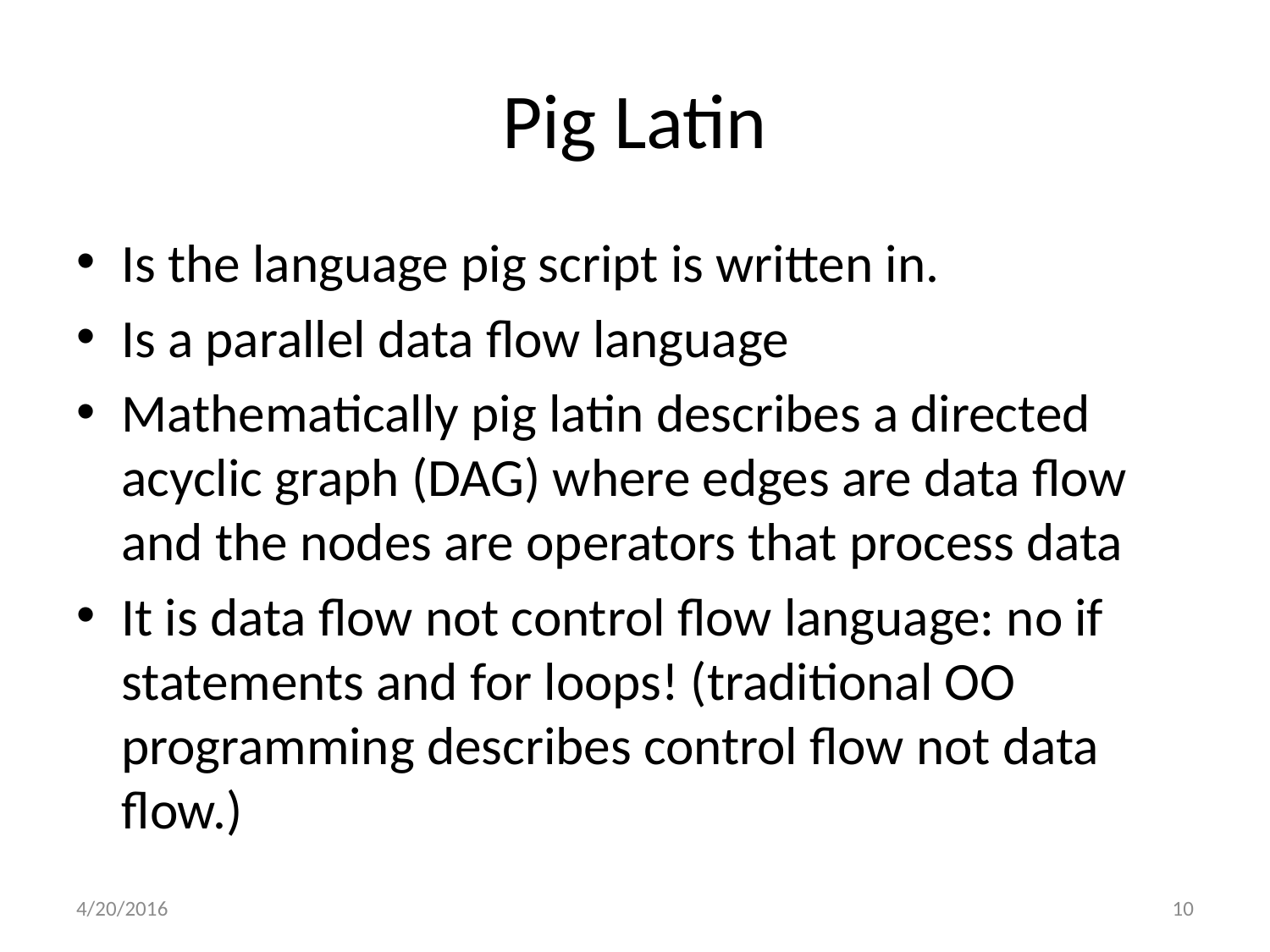

# Pig Latin
Is the language pig script is written in.
Is a parallel data flow language
Mathematically pig latin describes a directed acyclic graph (DAG) where edges are data flow and the nodes are operators that process data
It is data flow not control flow language: no if statements and for loops! (traditional OO programming describes control flow not data flow.)
4/20/2016
10